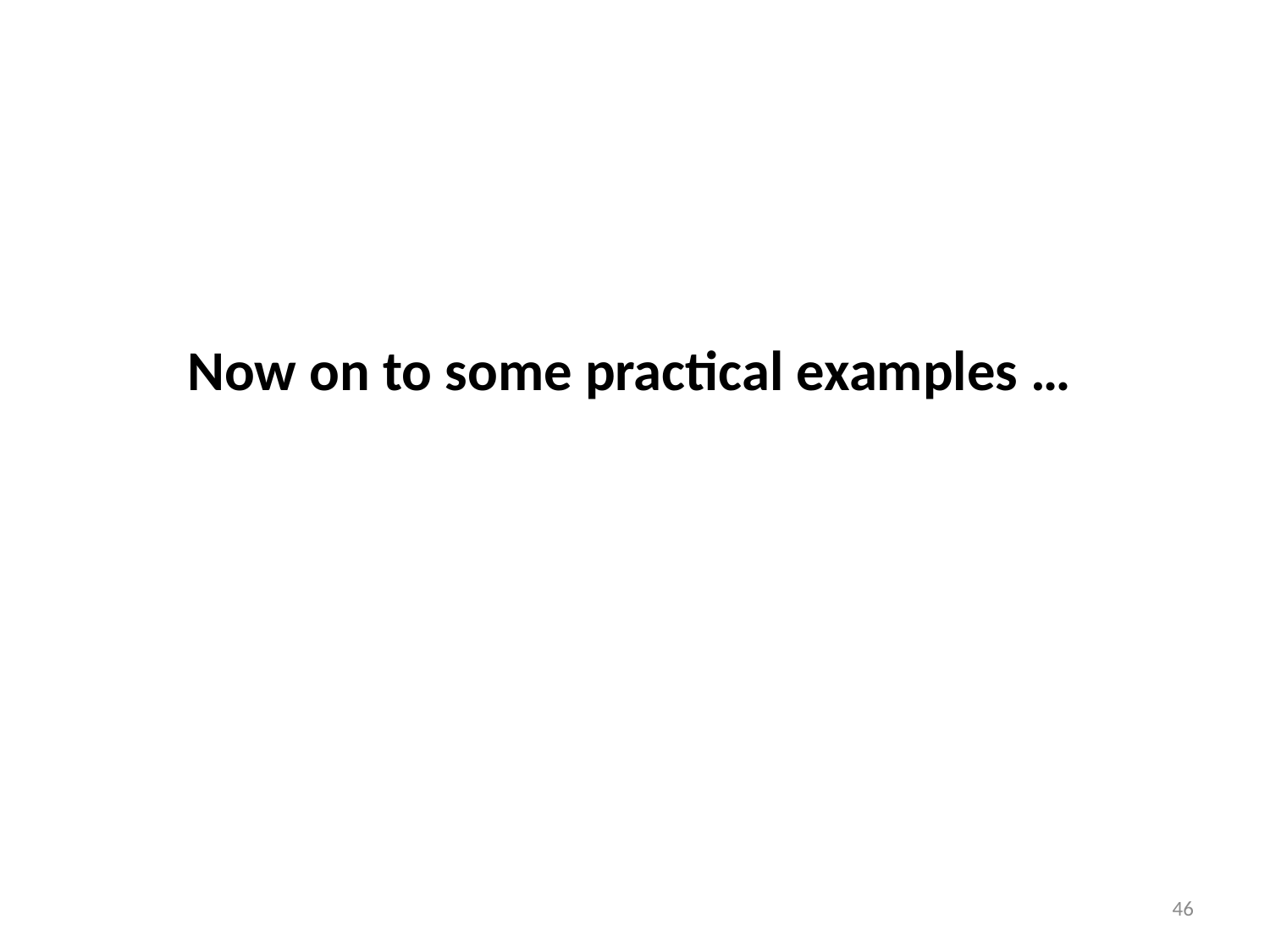

#
Now on to some practical examples …

46